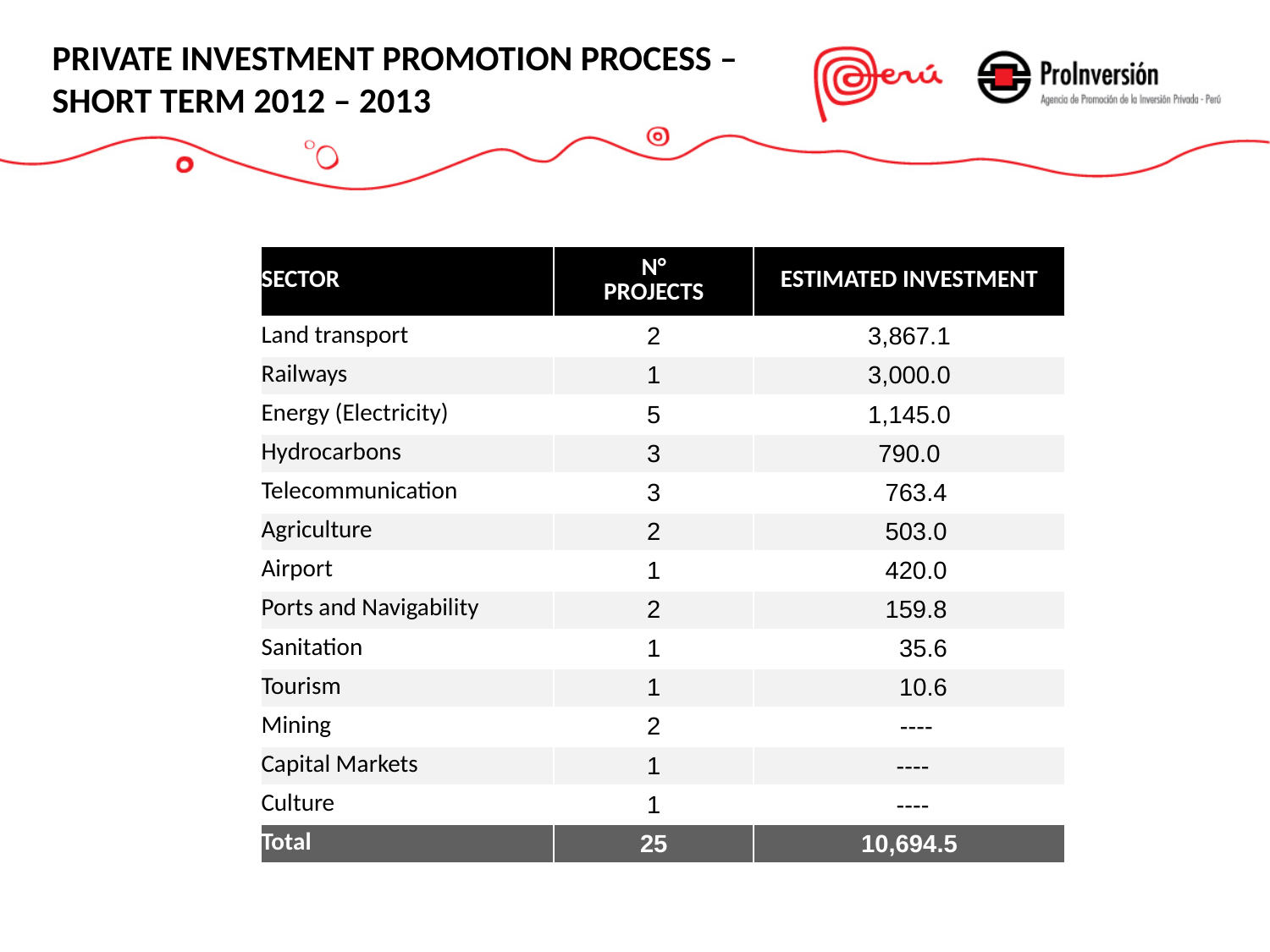

PRIVATE INVESTMENT PROMOTION PROCESS – SHORT TERM 2012 – 2013
| SECTOR | N° PROJECTS | ESTIMATED INVESTMENT |
| --- | --- | --- |
| Land transport | 2 | 3,867.1 |
| Railways | 1 | 3,000.0 |
| Energy (Electricity) | 5 | 1,145.0 |
| Hydrocarbons | 3 | 790.0 |
| Telecommunication | 3 | 763.4 |
| Agriculture | 2 | 503.0 |
| Airport | 1 | 420.0 |
| Ports and Navigability | 2 | 159.8 |
| Sanitation | 1 | 35.6 |
| Tourism | 1 | 10.6 |
| Mining | 2 | ---- |
| Capital Markets | 1 | ---- |
| Culture | 1 | ---- |
| Total | 25 | 10,694.5 |